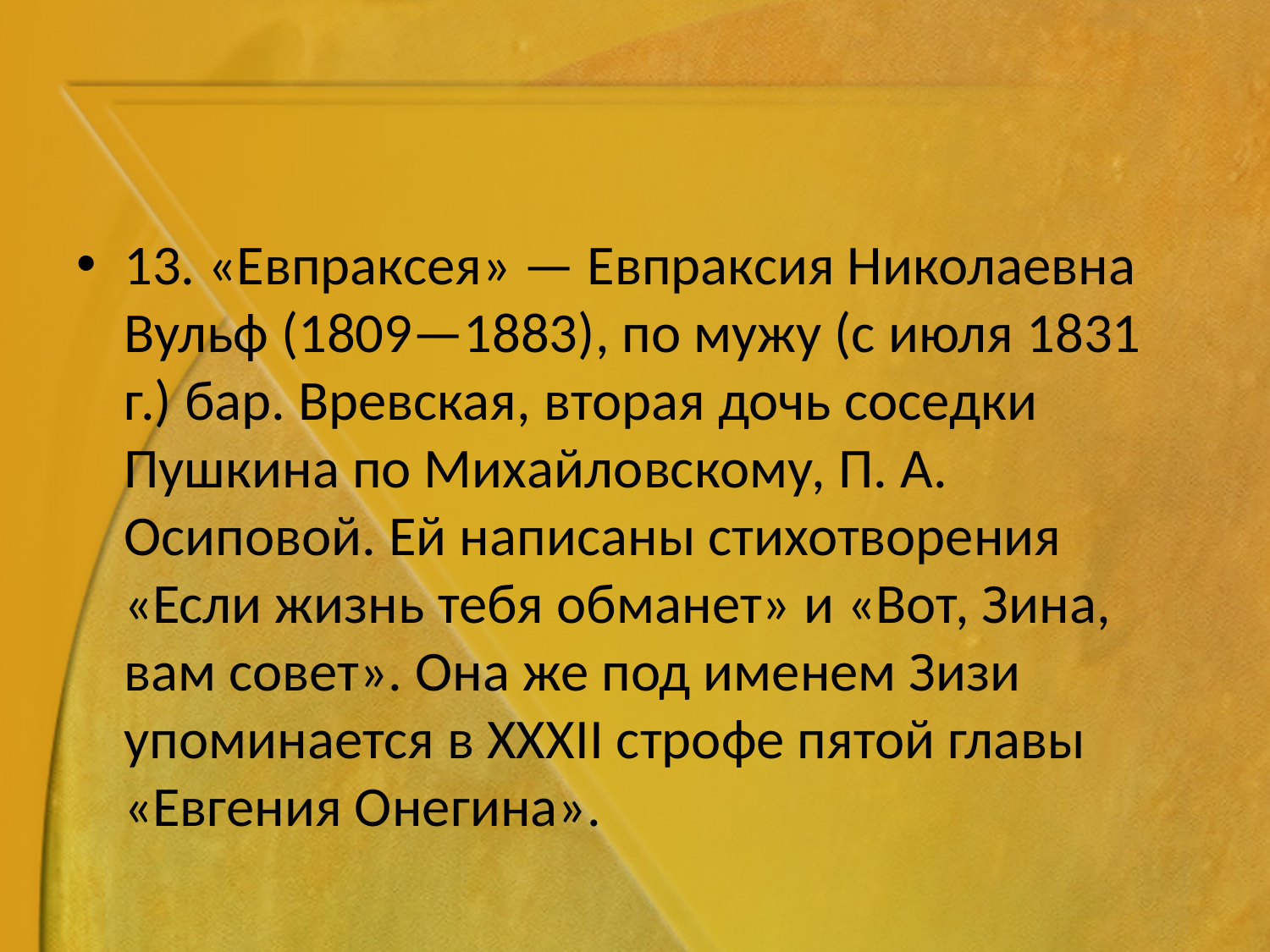

#
13. «Евпраксея» — Евпраксия Николаевна Вульф (1809—1883), по мужу (с июля 1831 г.) бар. Вревская, вторая дочь соседки Пушкина по Михайловскому, П. А. Осиповой. Ей написаны стихотворения «Если жизнь тебя обманет» и «Вот, Зина, вам совет». Она же под именем Зизи упоминается в XXXII строфе пятой главы «Евгения Онегина».